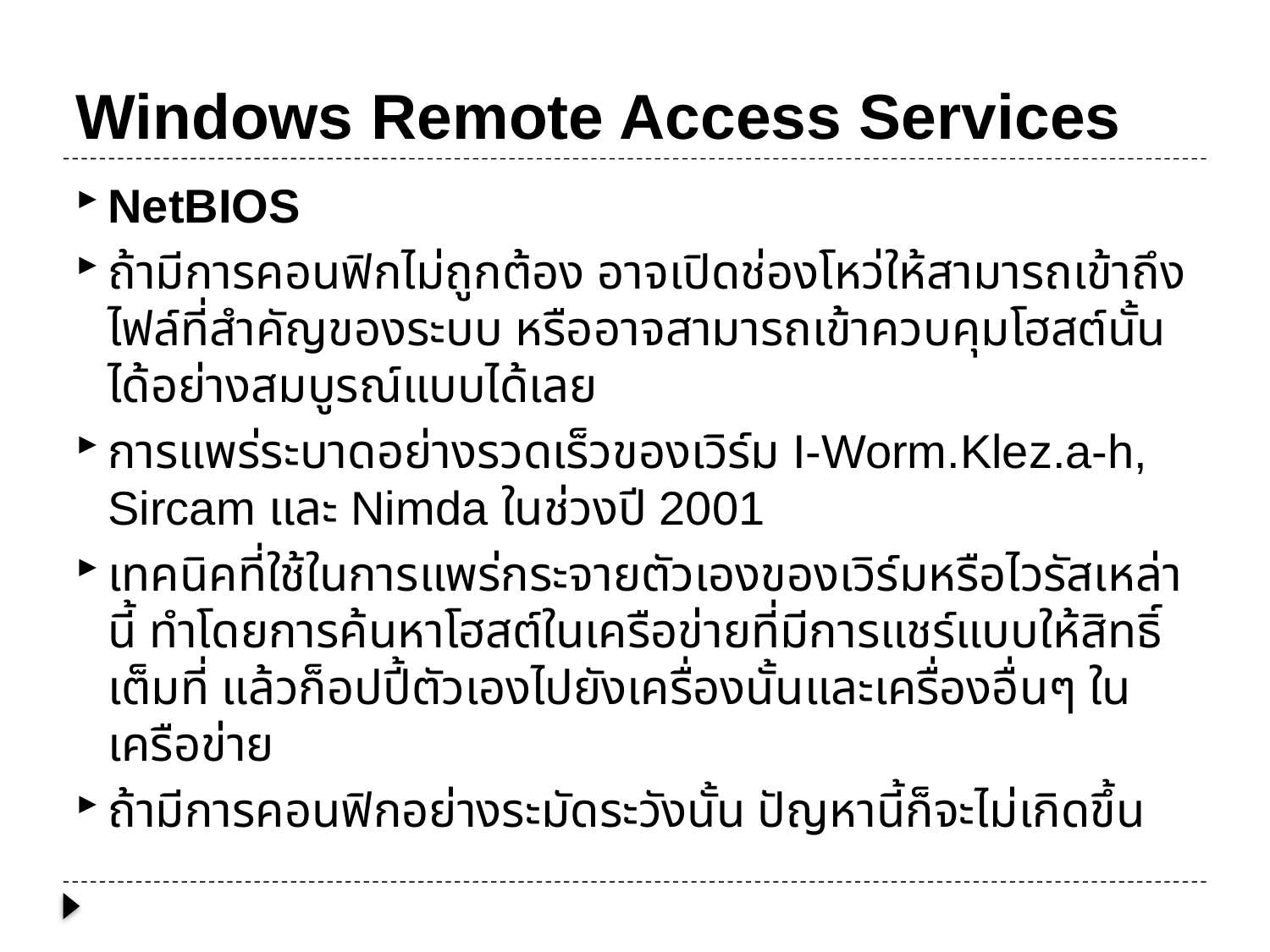

# Windows Remote Access Services
NetBIOS
ถ้ามีการคอนฟิกไม่ถูกต้อง อาจเปิดช่องโหว่ให้สามารถเข้าถึงไฟล์ที่สำคัญของระบบ หรืออาจสามารถเข้าควบคุมโฮสต์นั้นได้อย่างสมบูรณ์แบบได้เลย
การแพร่ระบาดอย่างรวดเร็วของเวิร์ม I-Worm.Klez.a-h, Sircam และ Nimda ในช่วงปี 2001
เทคนิคที่ใช้ในการแพร่กระจายตัวเองของเวิร์มหรือไวรัสเหล่านี้ ทำโดยการค้นหาโฮสต์ในเครือข่ายที่มีการแชร์แบบให้สิทธิ์เต็มที่ แล้วก็อปปี้ตัวเองไปยังเครื่องนั้นและเครื่องอื่นๆ ในเครือข่าย
ถ้ามีการคอนฟิกอย่างระมัดระวังนั้น ปัญหานี้ก็จะไม่เกิดขึ้น